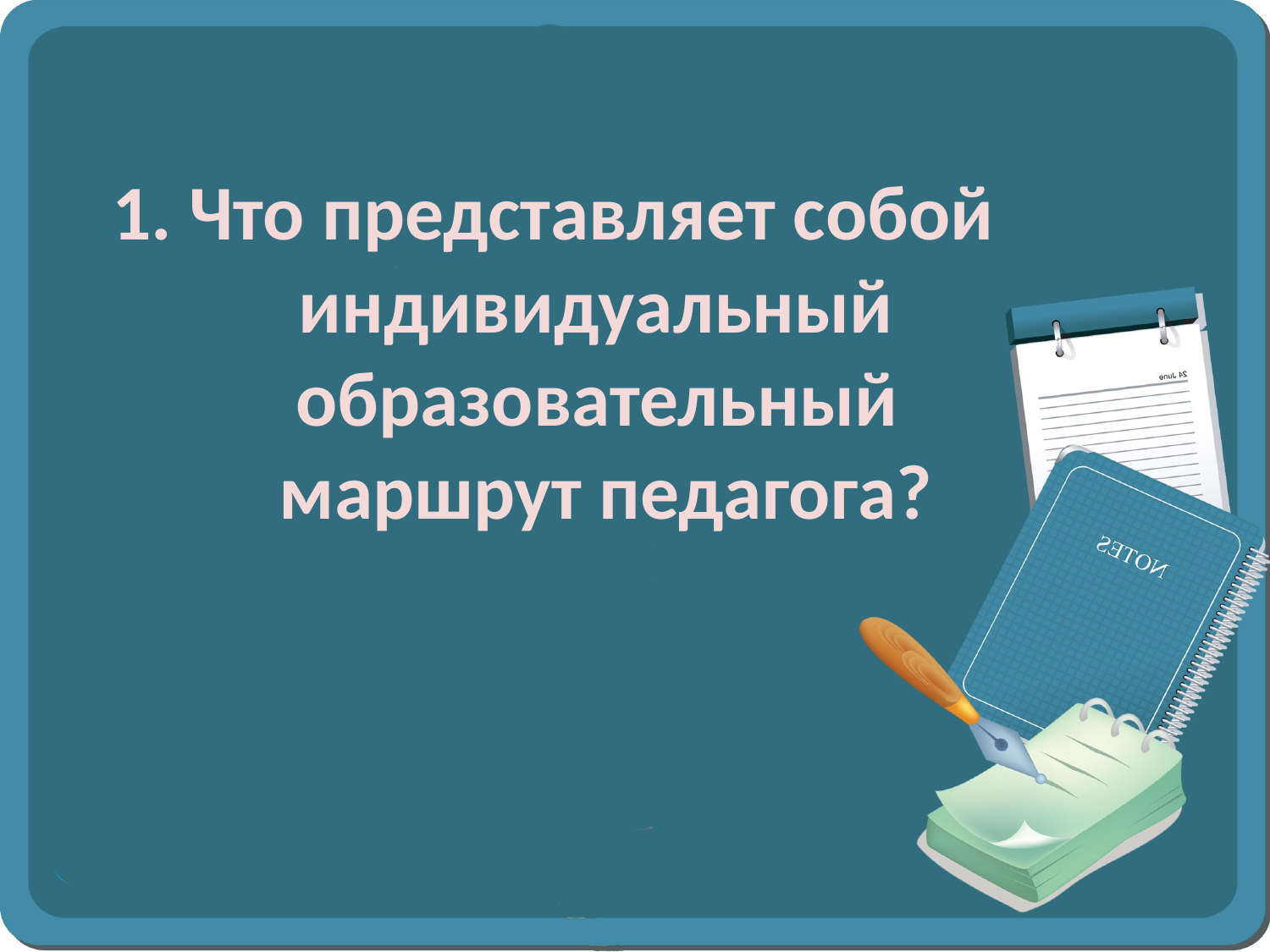

1. Что представляет собой индивидуальный
      образовательный
      маршрут педагога?